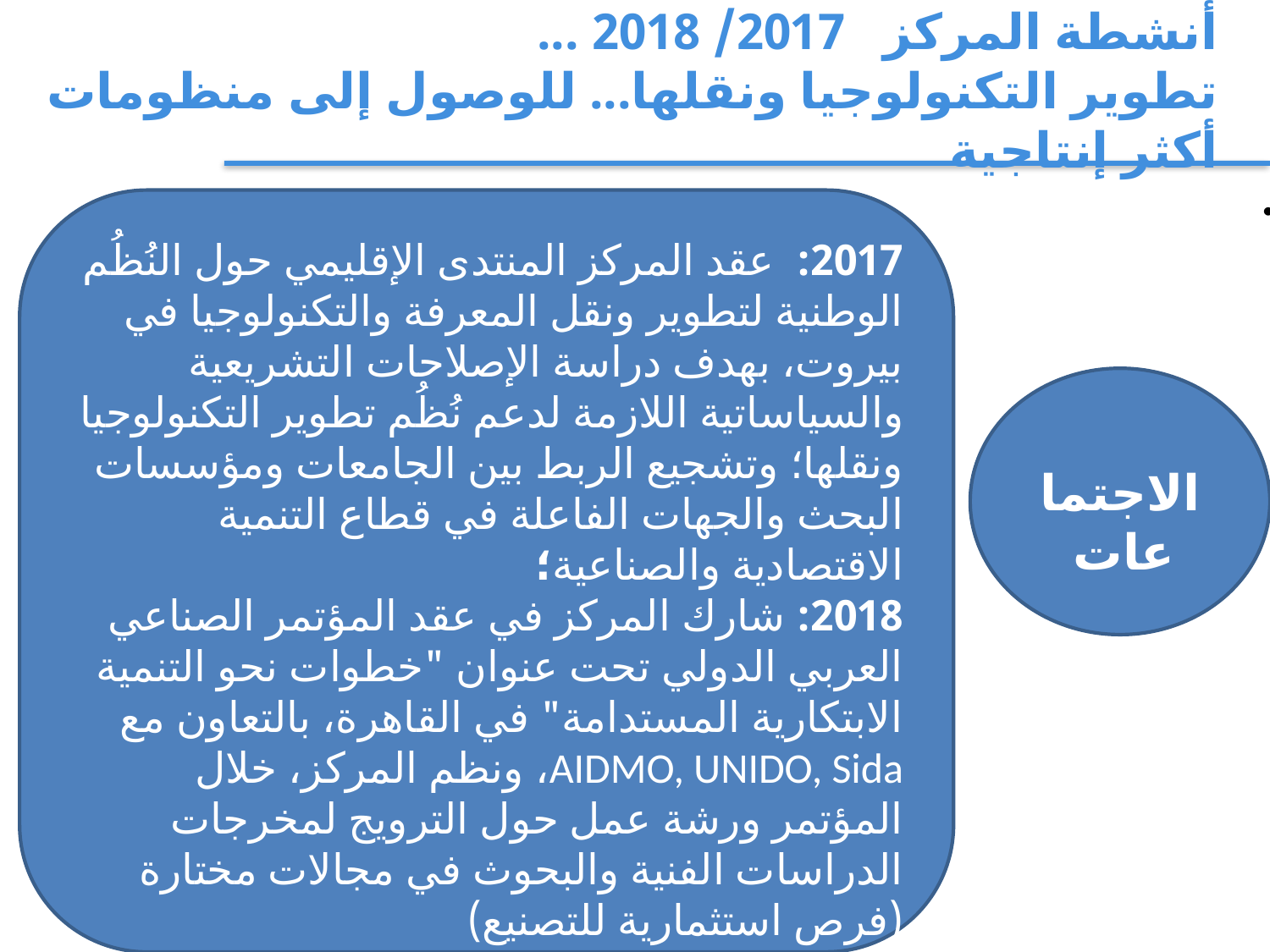

أنشطة المركز   2017/ 2018 ...
تطوير التكنولوجيا ونقلها... للوصول إلى منظومات أكثر إنتاجية

2017:  عقد المركز المنتدى الإقليمي حول النُظُم الوطنية لتطوير ونقل المعرفة والتكنولوجيا في بيروت، بهدف دراسة الإصلاحات التشريعية والسياساتية اللازمة لدعم نُظُم تطوير التكنولوجيا ونقلها؛ وتشجيع الربط بين الجامعات ومؤسسات البحث والجهات الفاعلة في قطاع التنمية الاقتصادية والصناعية؛
2018: شارك المركز في عقد المؤتمر الصناعي العربي الدولي تحت عنوان "خطوات نحو التنمية الابتكارية المستدامة" في القاهرة، بالتعاون مع AIDMO, UNIDO, Sida، ونظم المركز، خلال المؤتمر ورشة عمل حول الترويج لمخرجات الدراسات الفنية والبحوث في مجالات مختارة (فرص استثمارية للتصنيع)

 الاجتماعات